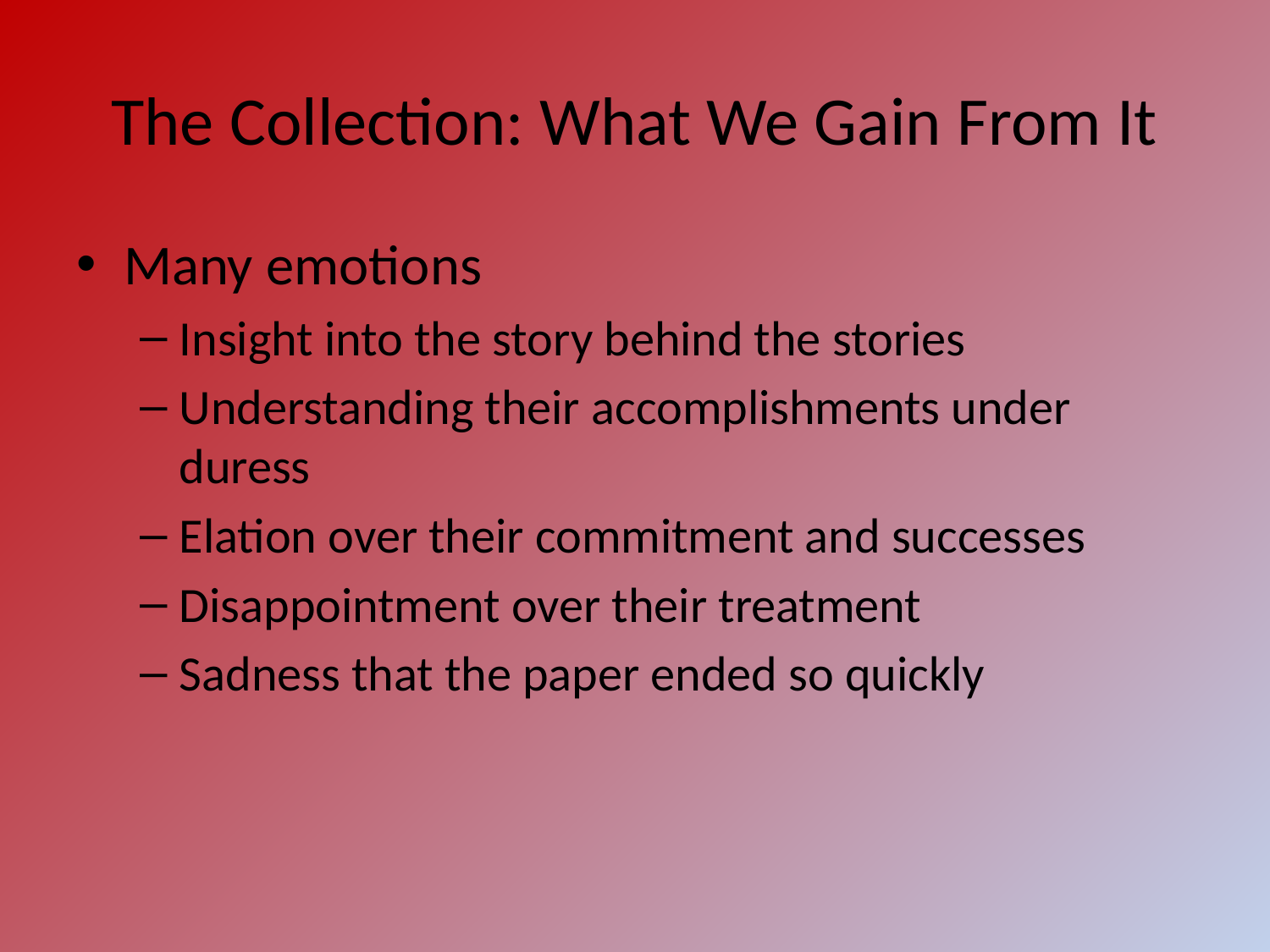

# The Collection: What We Gain From It
Many emotions
Insight into the story behind the stories
Understanding their accomplishments under duress
Elation over their commitment and successes
Disappointment over their treatment
Sadness that the paper ended so quickly